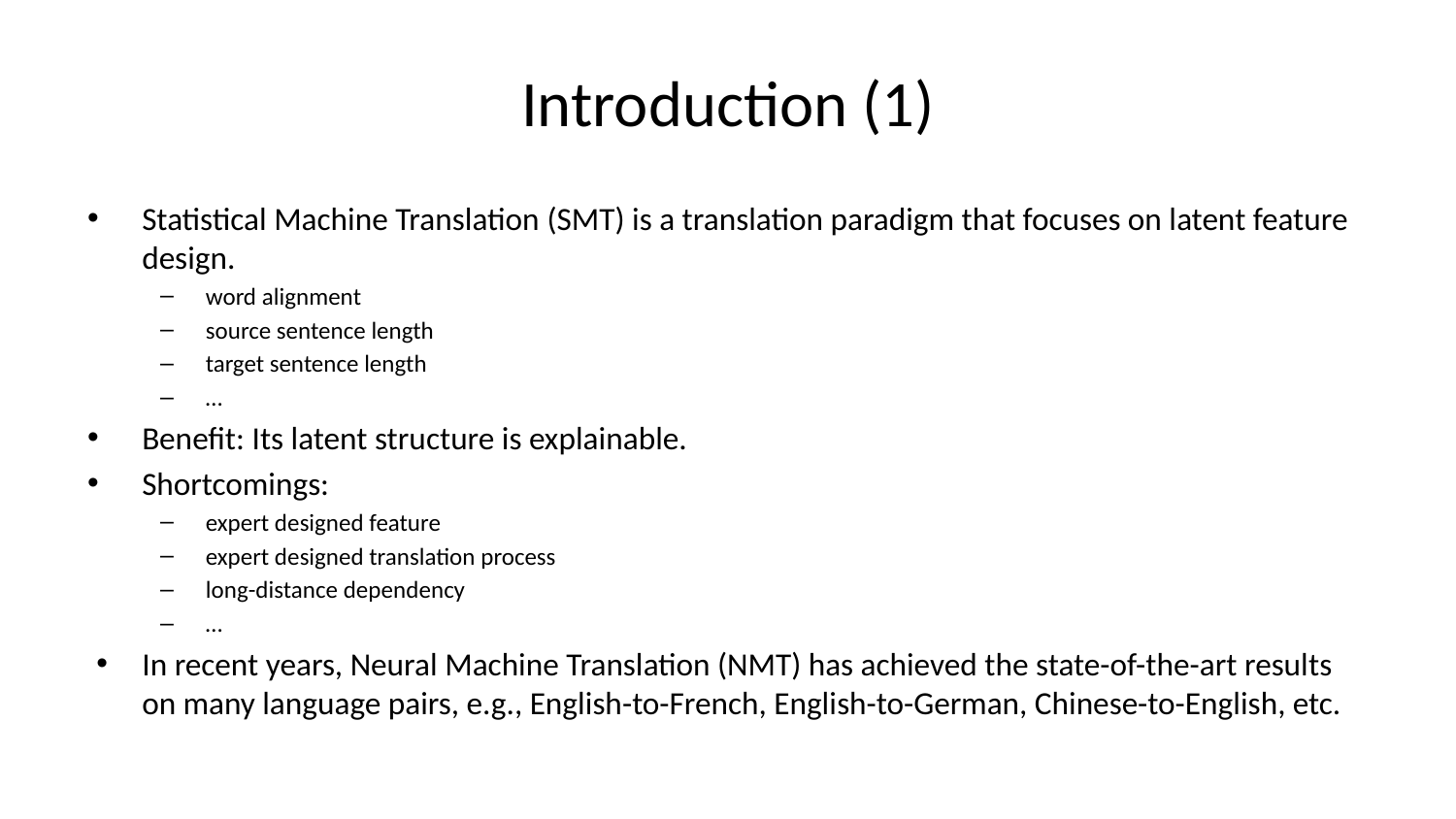

# Introduction (1)
Statistical Machine Translation (SMT) is a translation paradigm that focuses on latent feature design.
word alignment
source sentence length
target sentence length
…
Benefit: Its latent structure is explainable.
Shortcomings:
expert designed feature
expert designed translation process
long-distance dependency
…
In recent years, Neural Machine Translation (NMT) has achieved the state-of-the-art results on many language pairs, e.g., English-to-French, English-to-German, Chinese-to-English, etc.